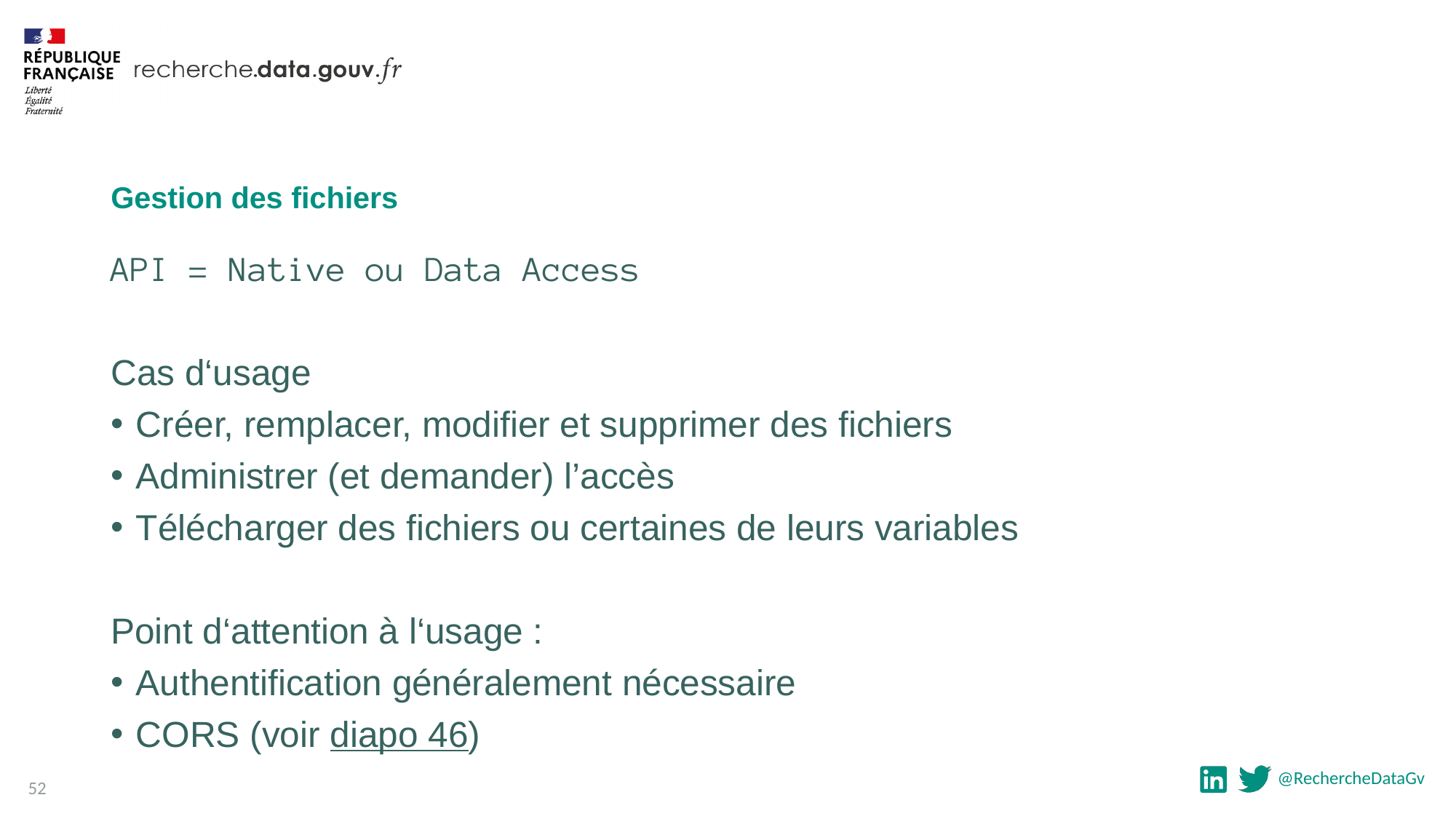

Gestion des fichiers
API = Native ou Data Access

Cas d‘usage
Créer, remplacer, modifier et supprimer des fichiers
Administrer (et demander) l’accès
Télécharger des fichiers ou certaines de leurs variables

Point d‘attention à l‘usage :
Authentification généralement nécessaire
CORS (voir diapo 46)
52